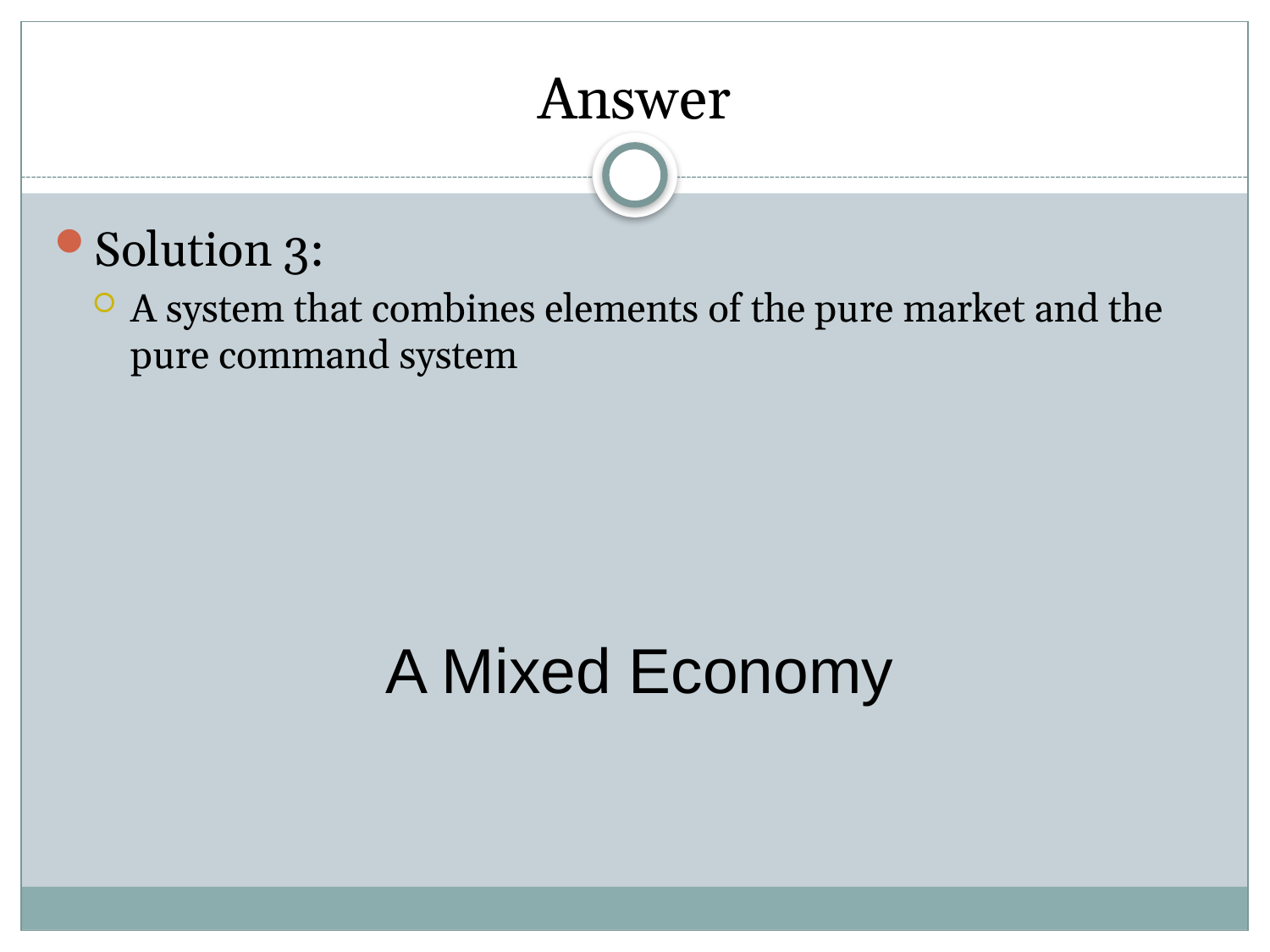

# Answer
Solution 3:
A system that combines elements of the pure market and the pure command system
A Mixed Economy